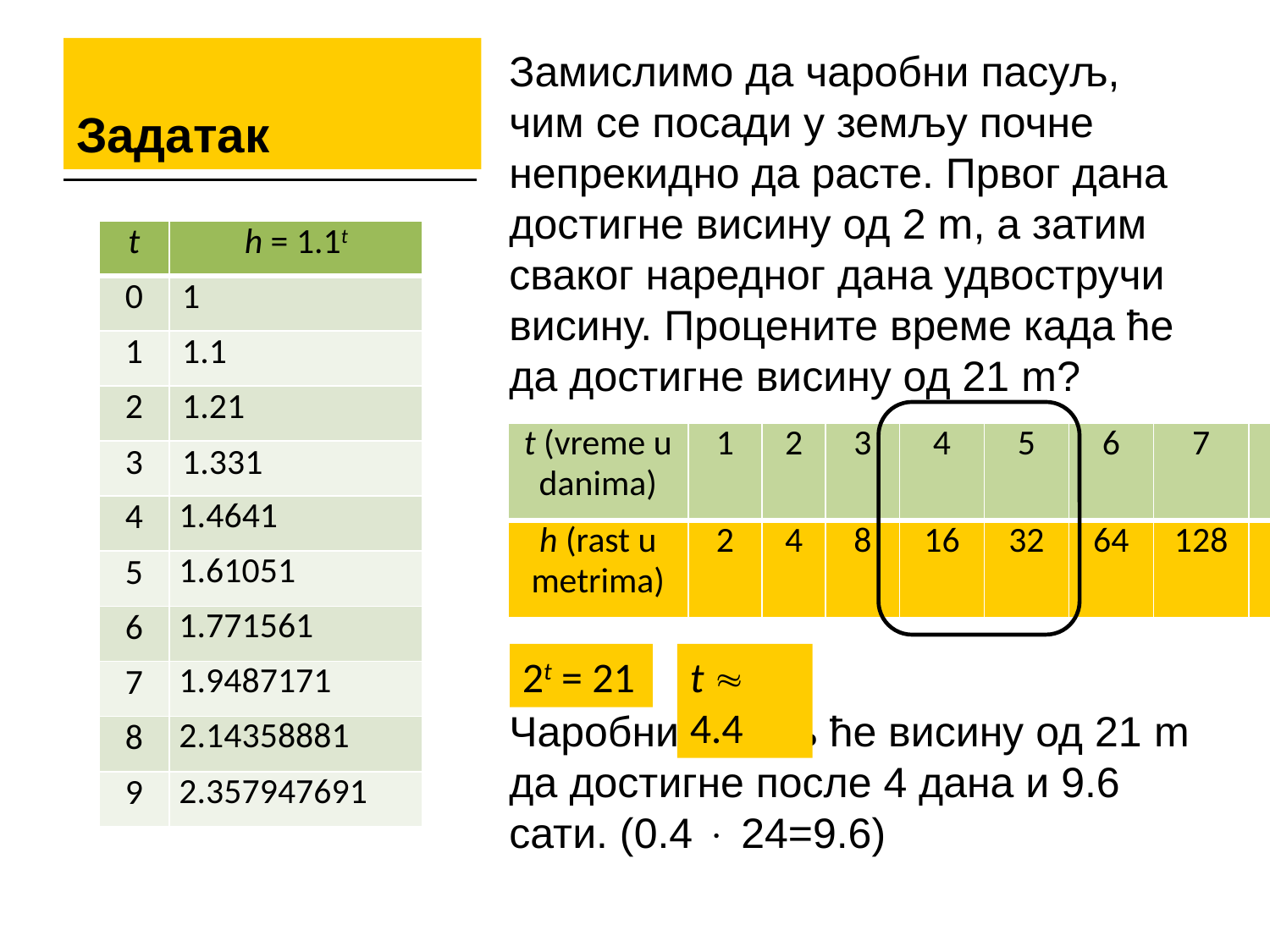

# Задатак
Замислимо да чаробни пасуљ, чим се посади у земљу почне непрекидно да расте. Првог дана достигне висину од 2 m, а затим сваког наредног дана удвостручи висину. Процените време када ће да достигне висину од 21 m?

Чаробни пасуљ ће висину од 21 m да достигне после 4 дана и 9.6 сати. (0.4 ⋅ 24=9.6)
| t | h = 1.1t |
| --- | --- |
| 0 | 1 |
| 1 | 1.1 |
| 2 | 1.21 |
| 3 | 1.331 |
| 4 | 1.4641 |
| 5 | 1.61051 |
| 6 | 1.771561 |
| 7 | 1.9487171 |
| 8 | 2.14358881 |
| 9 | 2.357947691 |

| t (vreme u danima) | 1 | 2 | 3 | 4 | 5 | 6 | 7 | 8 | 9 |
| --- | --- | --- | --- | --- | --- | --- | --- | --- | --- |
| h (rast u metrima) | 2 | 4 | 8 | 16 | 32 | 64 | 128 | 256 | 512 |
t ≈ 4.4
2t = 21